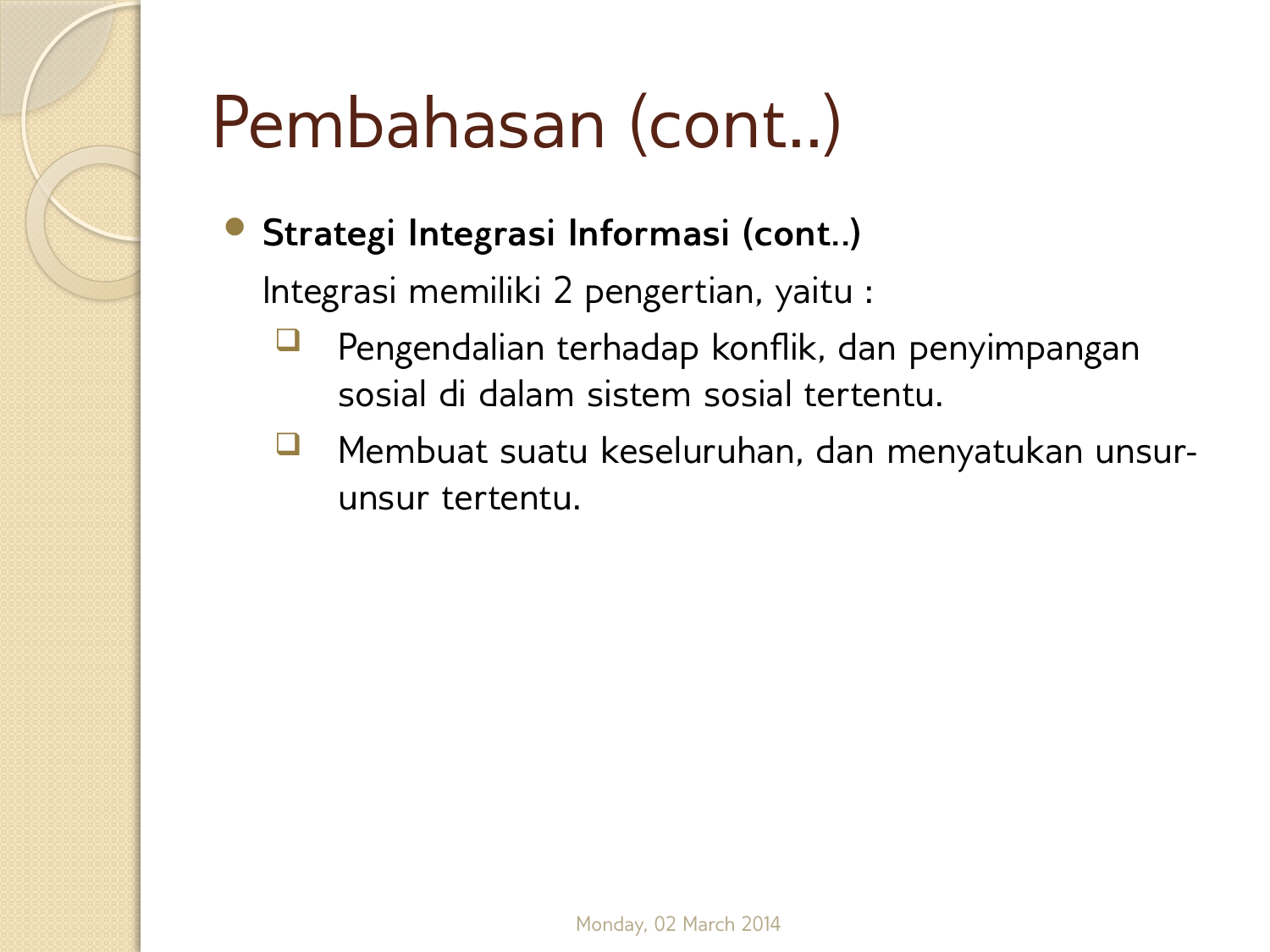

# Pembahasan (cont..)
Strategi Integrasi Informasi (cont..)
	Integrasi memiliki 2 pengertian, yaitu :
Pengendalian terhadap konflik, dan penyimpangan sosial di dalam sistem sosial tertentu.
Membuat suatu keseluruhan, dan menyatukan unsur-unsur tertentu.

Monday, 02 March 2014